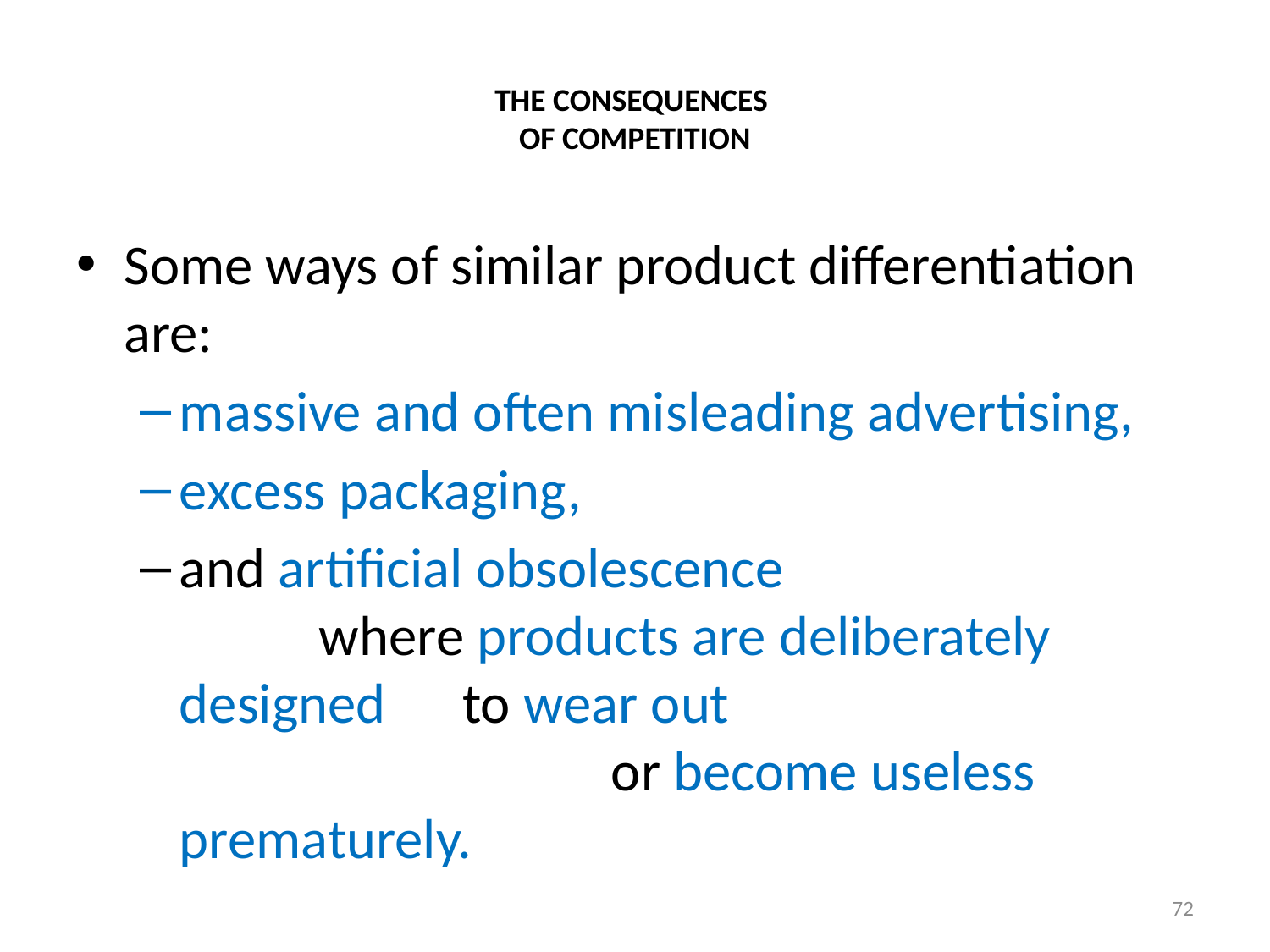

# THE CONSEQUENCES OF COMPETITION
Some ways of similar product differentiation are:
massive and often misleading advertising,
excess packaging,
and artificial obsolescence                                            where products are deliberately designed      to wear out                                                                       or become useless prematurely.

72